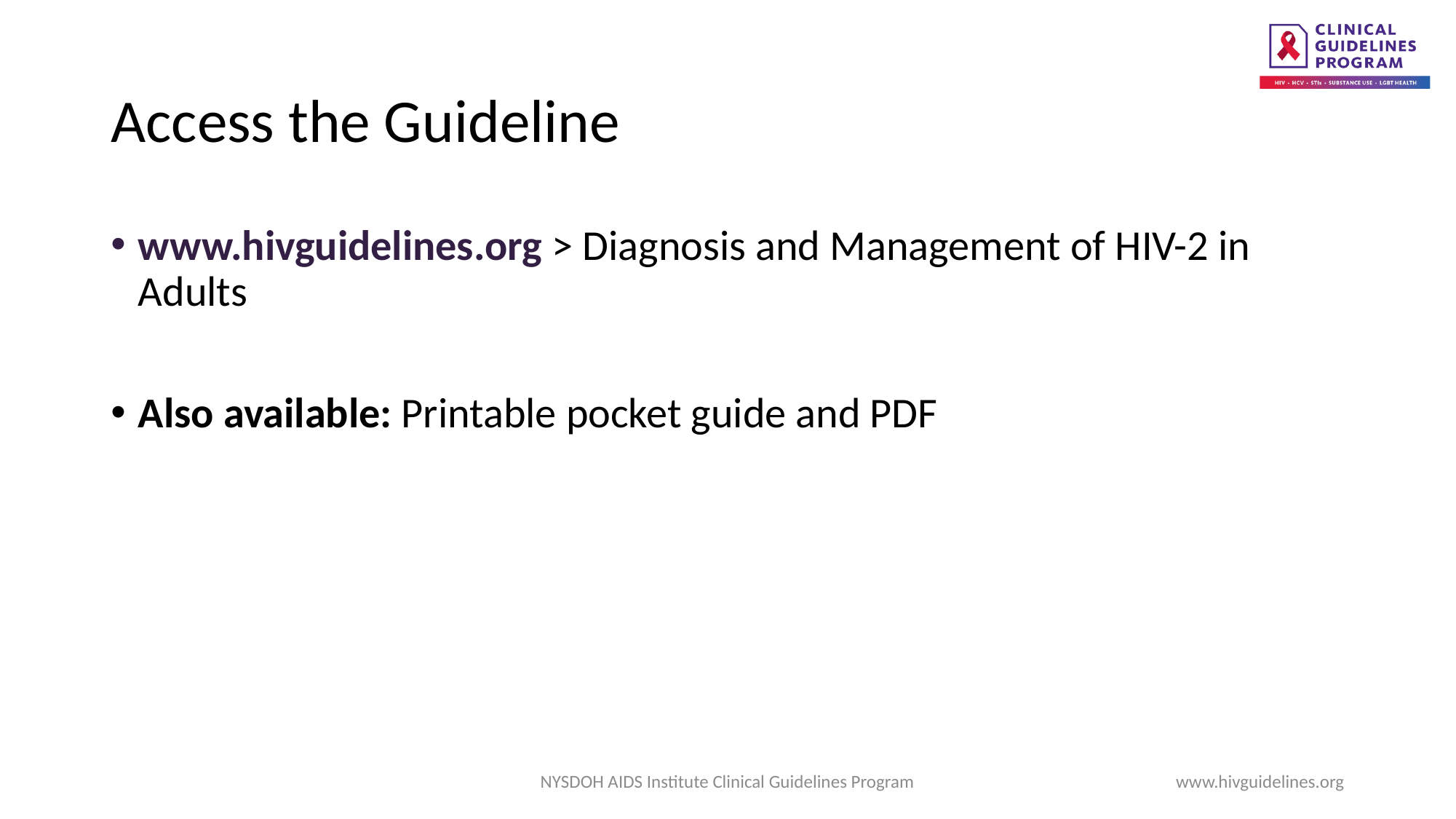

# Access the Guideline
www.hivguidelines.org > Diagnosis and Management of HIV-2 in Adults

Also available: Printable pocket guide and PDF
NYSDOH AIDS Institute Clinical Guidelines Program
www.hivguidelines.org